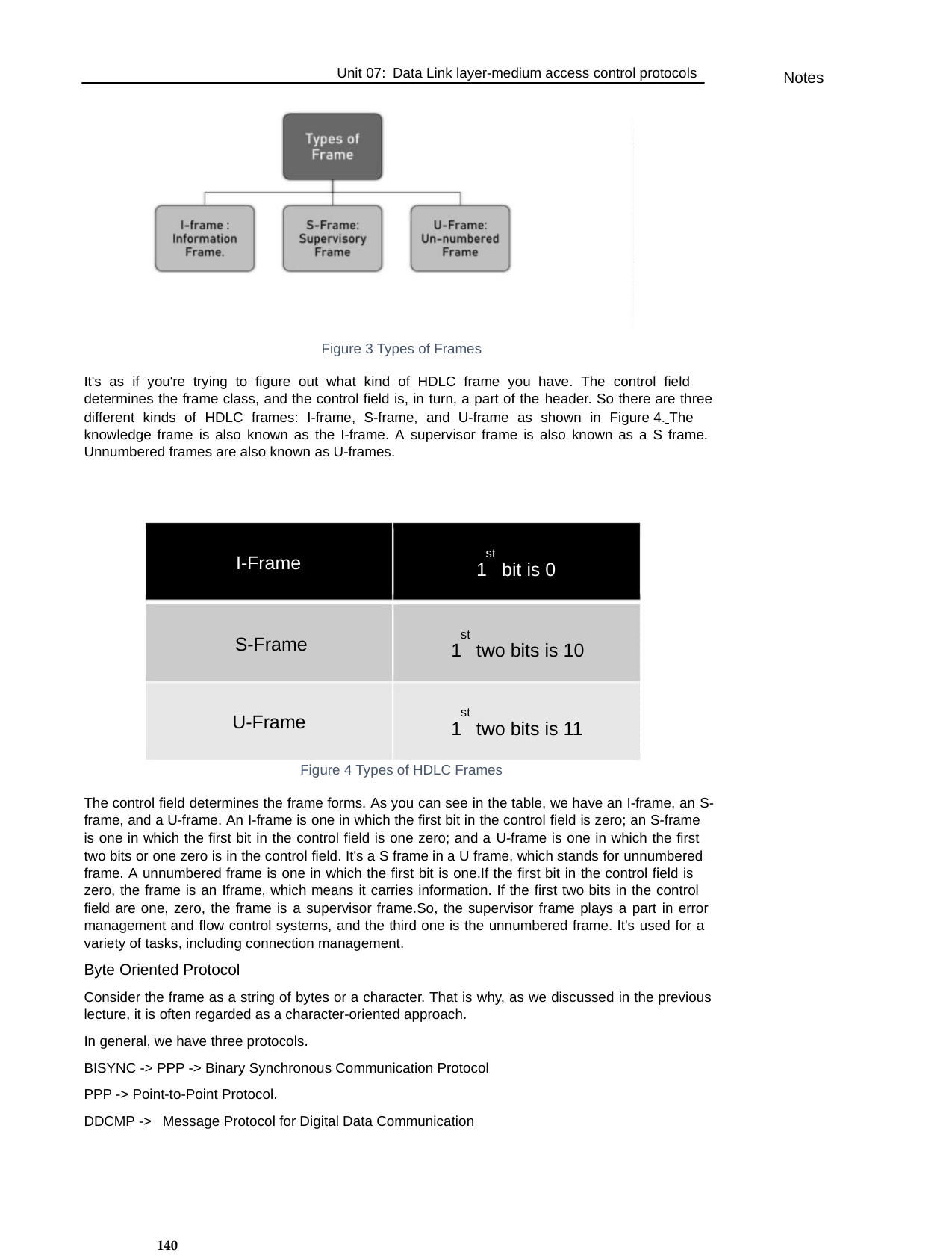

Unit 07: Data Link layer-medium access control protocols
Notes

Figure 3 Types of Frames
It's as if you're trying to figure out what kind of HDLC frame you have. The control field
determines the frame class, and the control field is, in turn, a part of the header. So there are three
different kinds of HDLC frames: I-frame, S-frame, and U-frame as shown in Figure 4. The
knowledge frame is also known as the I-frame. A supervisor frame is also known as a S frame.
Unnumbered frames are also known as U-frames.

st
I-Frame
1 bit is 0
st
S-Frame
U-Frame
1 two bits is 10
st
1 two bits is 11
Figure 4 Types of HDLC Frames
The control field determines the frame forms. As you can see in the table, we have an I-frame, an S-
frame, and a U-frame. An I-frame is one in which the first bit in the control field is zero; an S-frame
is one in which the first bit in the control field is one zero; and a U-frame is one in which the first
two bits or one zero is in the control field. It's a S frame in a U frame, which stands for unnumbered
frame. A unnumbered frame is one in which the first bit is one.If the first bit in the control field is
zero, the frame is an Iframe, which means it carries information. If the first two bits in the control
field are one, zero, the frame is a supervisor frame.So, the supervisor frame plays a part in error
management and flow control systems, and the third one is the unnumbered frame. It's used for a
variety of tasks, including connection management.
Byte Oriented Protocol
Consider the frame as a string of bytes or a character. That is why, as we discussed in the previous
lecture, it is often regarded as a character-oriented approach.
In general, we have three protocols.
BISYNC -> PPP -> Binary Synchronous Communication Protocol
PPP -> Point-to-Point Protocol.
DDCMP -> Message Protocol for Digital Data Communication
140